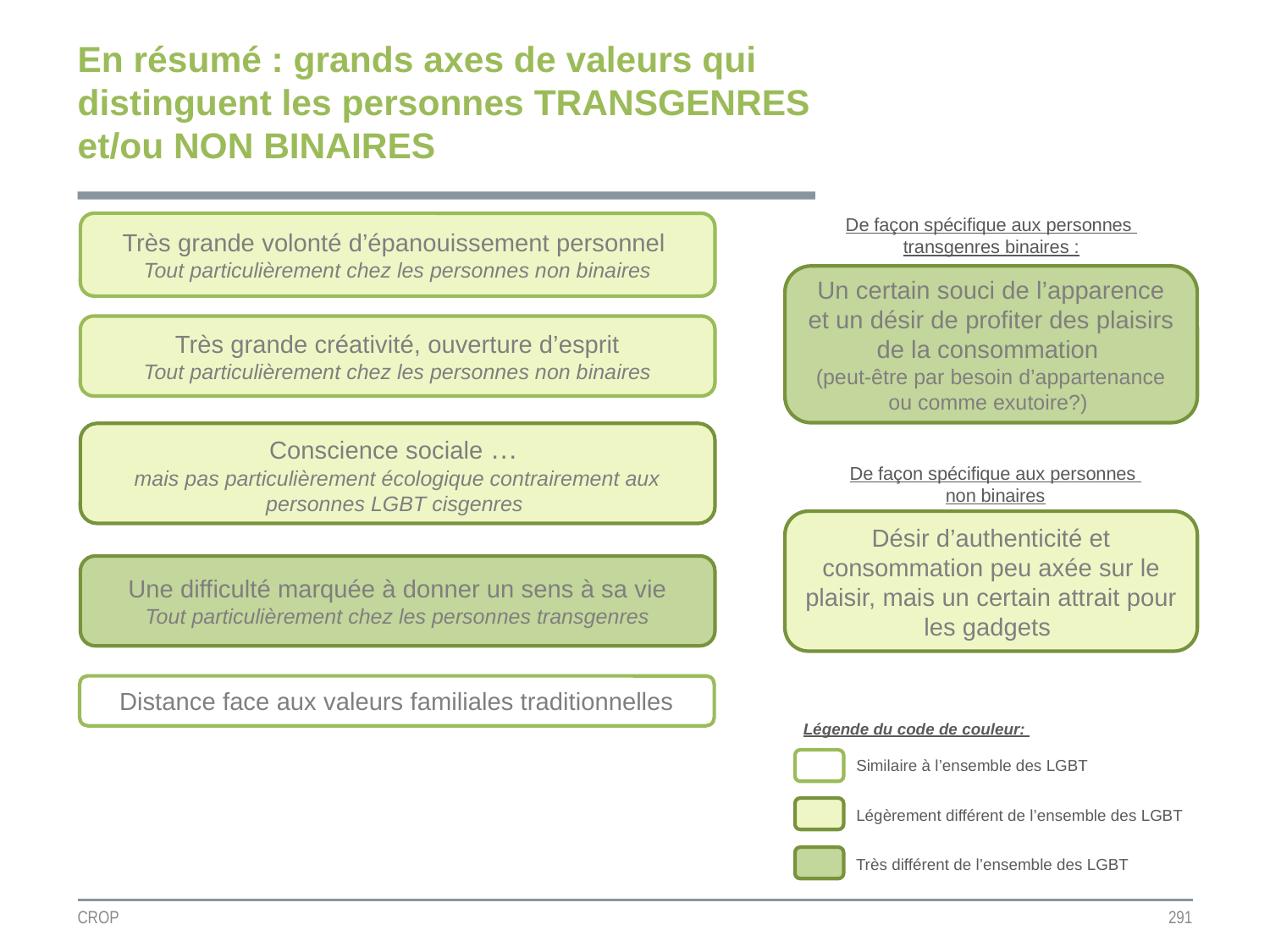

En résumé : grands axes de valeurs qui distinguent les personnes TRANSGENRES et/ou NON BINAIRES
Très grande volonté d’épanouissement personnel
Tout particulièrement chez les personnes non binaires
De façon spécifique aux personnes
transgenres binaires :

Un certain souci de l’apparence et un désir de profiter des plaisirs de la consommation
(peut-être par besoin d’appartenance ou comme exutoire?)
Très grande créativité, ouverture d’esprit
Tout particulièrement chez les personnes non binaires
Conscience sociale …
mais pas particulièrement écologique contrairement aux personnes LGBT cisgenres
De façon spécifique aux personnes
non binaires

Désir d’authenticité et consommation peu axée sur le plaisir, mais un certain attrait pour les gadgets
Une difficulté marquée à donner un sens à sa vie
Tout particulièrement chez les personnes transgenres
Distance face aux valeurs familiales traditionnelles
Légende du code de couleur:
Similaire à l’ensemble des LGBT

Légèrement différent de l’ensemble des LGBT

Très différent de l’ensemble des LGBT
CROP
291